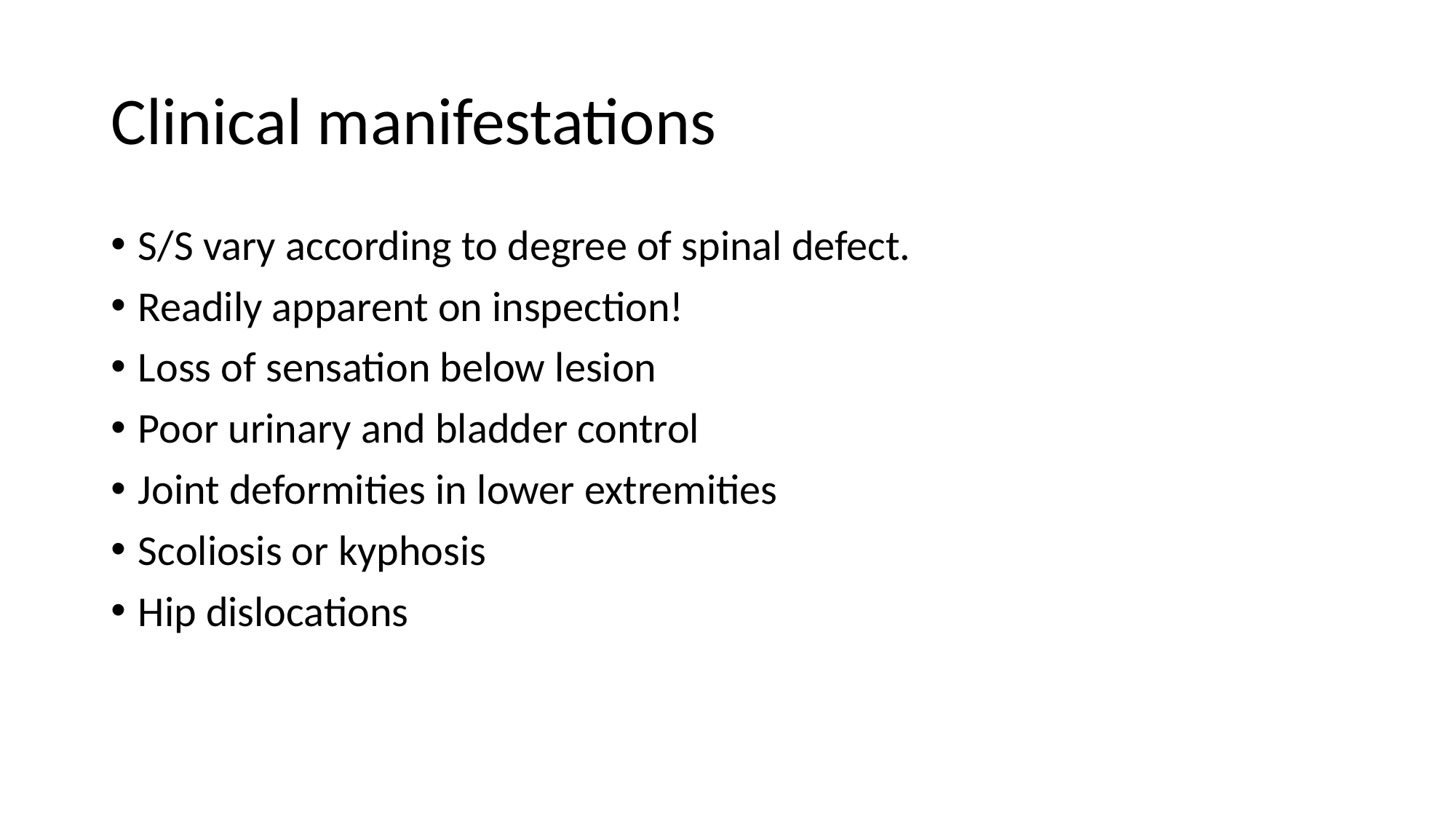

# Clinical manifestations
S/S vary according to degree of spinal defect.
Readily apparent on inspection!
Loss of sensation below lesion
Poor urinary and bladder control
Joint deformities in lower extremities
Scoliosis or kyphosis
Hip dislocations